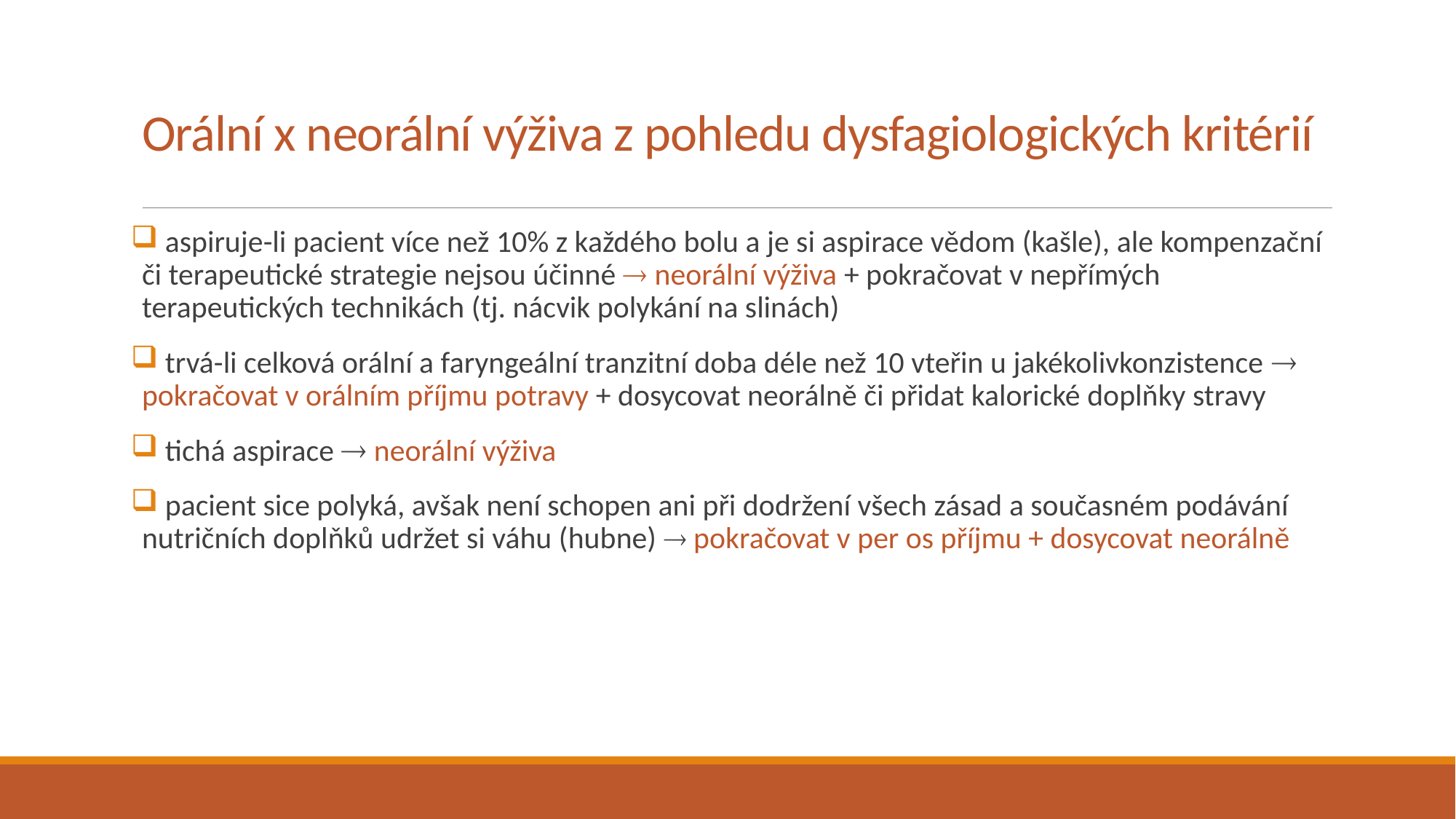

# Orální x neorální výživa z pohledu dysfagiologických kritérií
 aspiruje-li pacient více než 10% z každého bolu a je si aspirace vědom (kašle), ale kompenzační  či terapeutické strategie nejsou účinné → neorální výživa + pokračovat v nepřímých terapeutických technikách (tj. nácvik polykání na slinách)
 trvá-li celková orální a faryngeální tranzitní doba déle než 10 vteřin u jakékolivkonzistence → pokračovat v orálním příjmu potravy + dosycovat neorálně či přidat kalorické doplňky stravy
 tichá aspirace → neorální výživa
 pacient sice polyká, avšak není schopen ani při dodržení všech zásad a současném podávání nutričních doplňků udržet si váhu (hubne) → pokračovat v per os příjmu + dosycovat neorálně